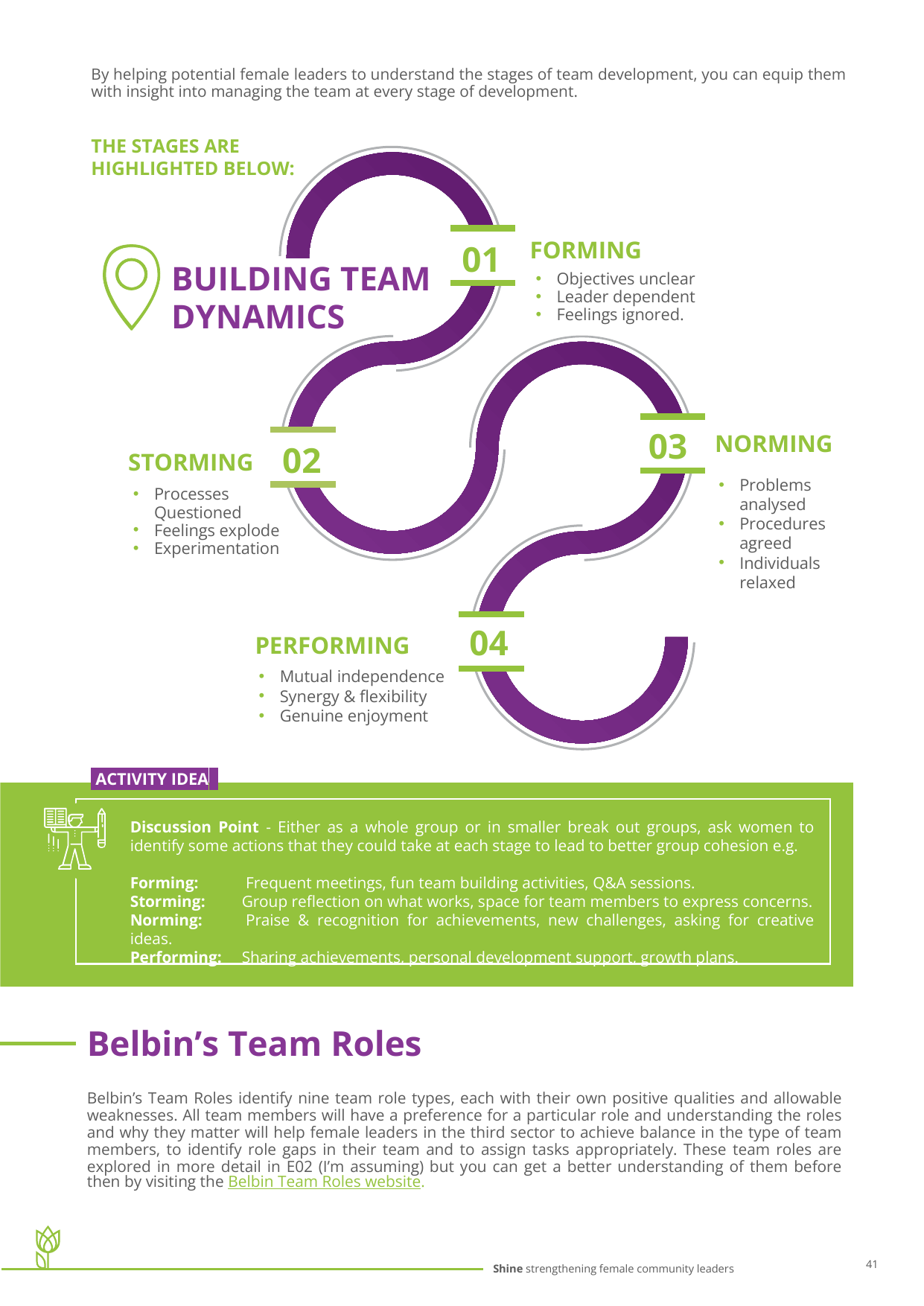

By helping potential female leaders to understand the stages of team development, you can equip them with insight into managing the team at every stage of development.

THE STAGES ARE
HIGHLIGHTED BELOW:

01

03

02

04

FORMING

BUILDING TEAM DYNAMICS
Objectives unclear
Leader dependent
Feelings ignored.
NORMING
01
STORMING
Problems analysed
Procedures agreed
Individuals relaxed
Processes Questioned
Feelings explode
Experimentation

PERFORMING
Mutual independence
Synergy & flexibility
Genuine enjoyment
 ACTIVITY IDEA.

Discussion Point - Either as a whole group or in smaller break out groups, ask women to identify some actions that they could take at each stage to lead to better group cohesion e.g.

Forming:	 Frequent meetings, fun team building activities, Q&A sessions.
Storming: 	Group reflection on what works, space for team members to express concerns.
Norming: 	Praise & recognition for achievements, new challenges, asking for creative ideas.
Performing: 	Sharing achievements, personal development support, growth plans.
Belbin’s Team Roles
Belbin’s Team Roles identify nine team role types, each with their own positive qualities and allowable weaknesses. All team members will have a preference for a particular role and understanding the roles and why they matter will help female leaders in the third sector to achieve balance in the type of team members, to identify role gaps in their team and to assign tasks appropriately. These team roles are explored in more detail in E02 (I’m assuming) but you can get a better understanding of them before then by visiting the Belbin Team Roles website.
41